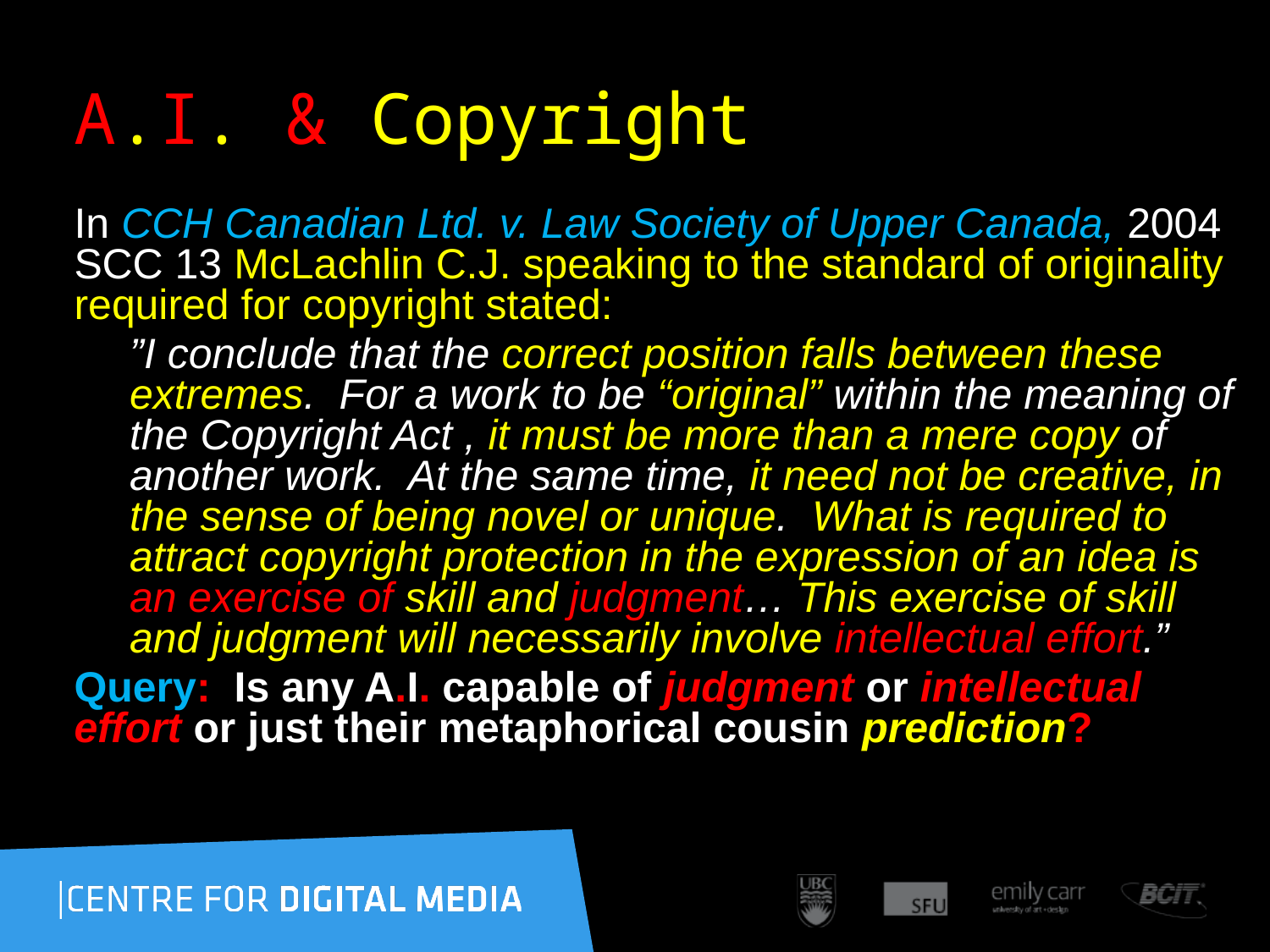

# A.I. & Copyright
In CCH Canadian Ltd. v. Law Society of Upper Canada, 2004 SCC 13 McLachlin C.J. speaking to the standard of originality required for copyright stated:
”I conclude that the correct position falls between these extremes.  For a work to be “original” within the meaning of the Copyright Act , it must be more than a mere copy of another work.  At the same time, it need not be creative, in the sense of being novel or unique.  What is required to attract copyright protection in the expression of an idea is an exercise of skill and judgment… This exercise of skill and judgment will necessarily involve intellectual effort.”
Query:  Is any A.I. capable of judgment or intellectual effort or just their metaphorical cousin prediction?